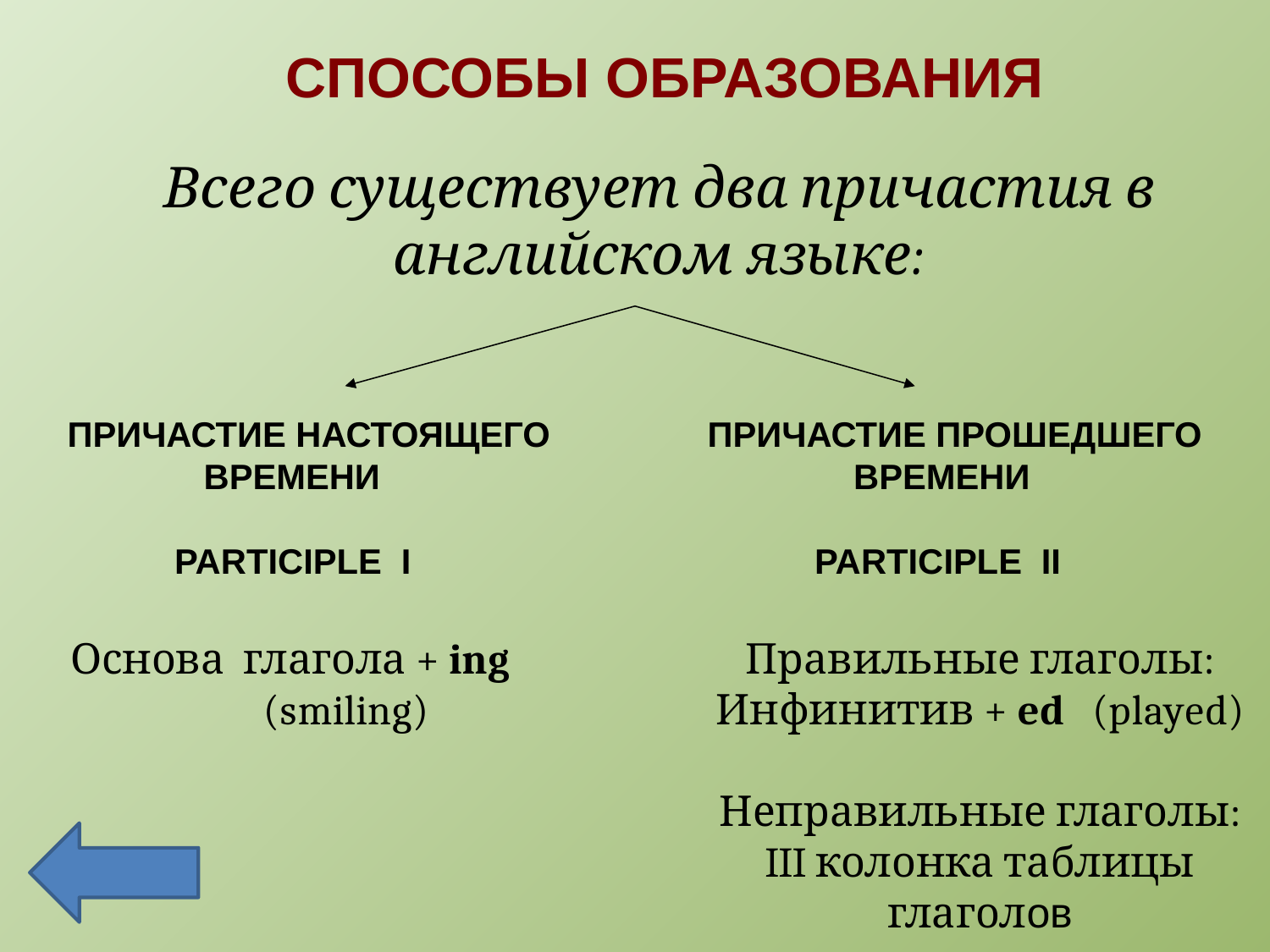

СПОСОБЫ ОБРАЗОВАНИЯ
Всего существует два причастия в английском языке:

ПРИЧАСТИЕ НАСТОЯЩЕГО
              ВРЕМЕНИ

           PARTICIPLE  I
ПРИЧАСТИЕ ПРОШЕДШЕГО
               ВРЕМЕНИ

           PARTICIPLE  II
Основа  глагола + ing
            (smiling)
Правильные глаголы:
Инфинитив + ed   (played)

Неправильные глаголы:
III колонка таблицы глаголов